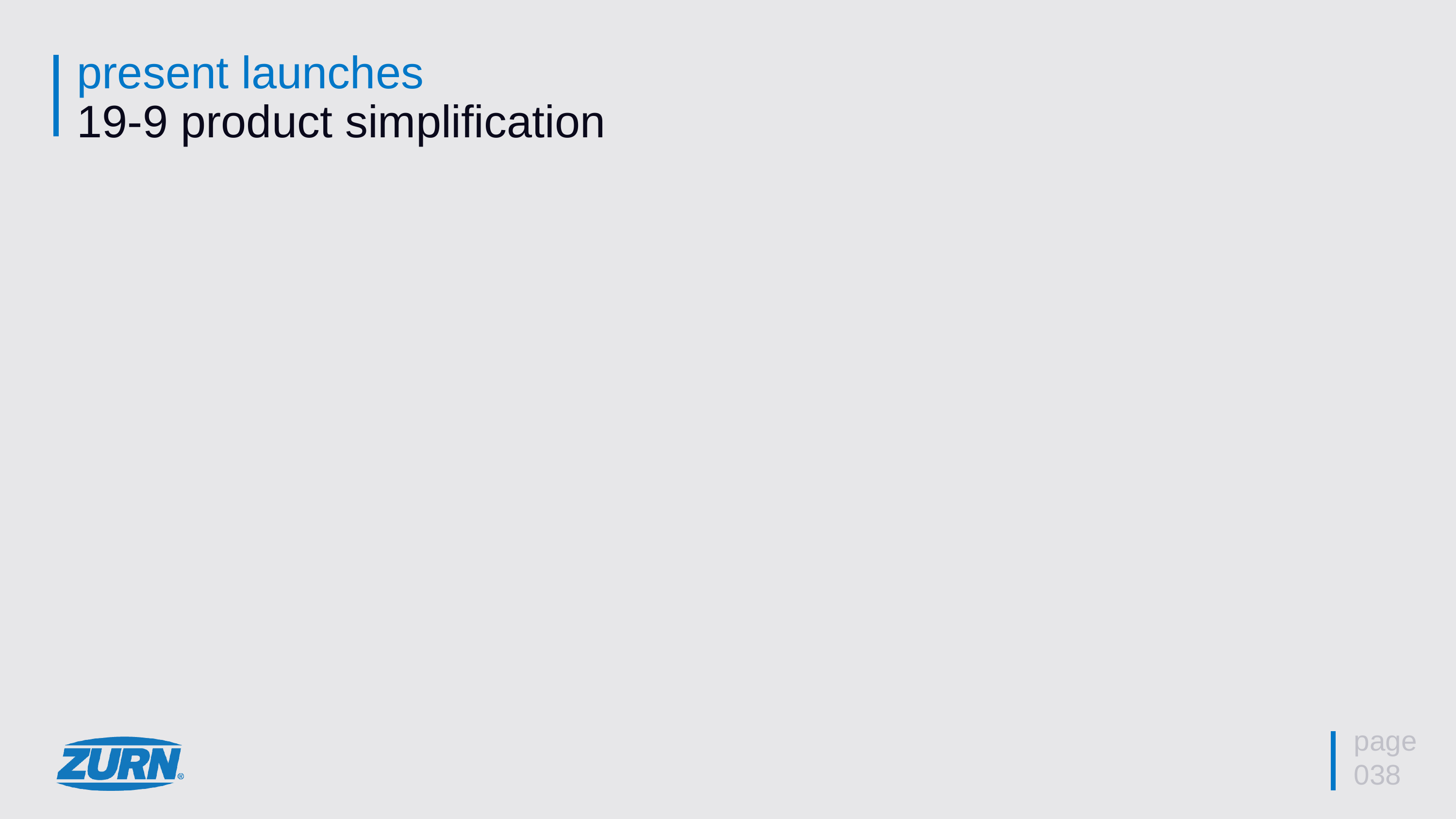

# present launches 19-9 product simplification
page
038